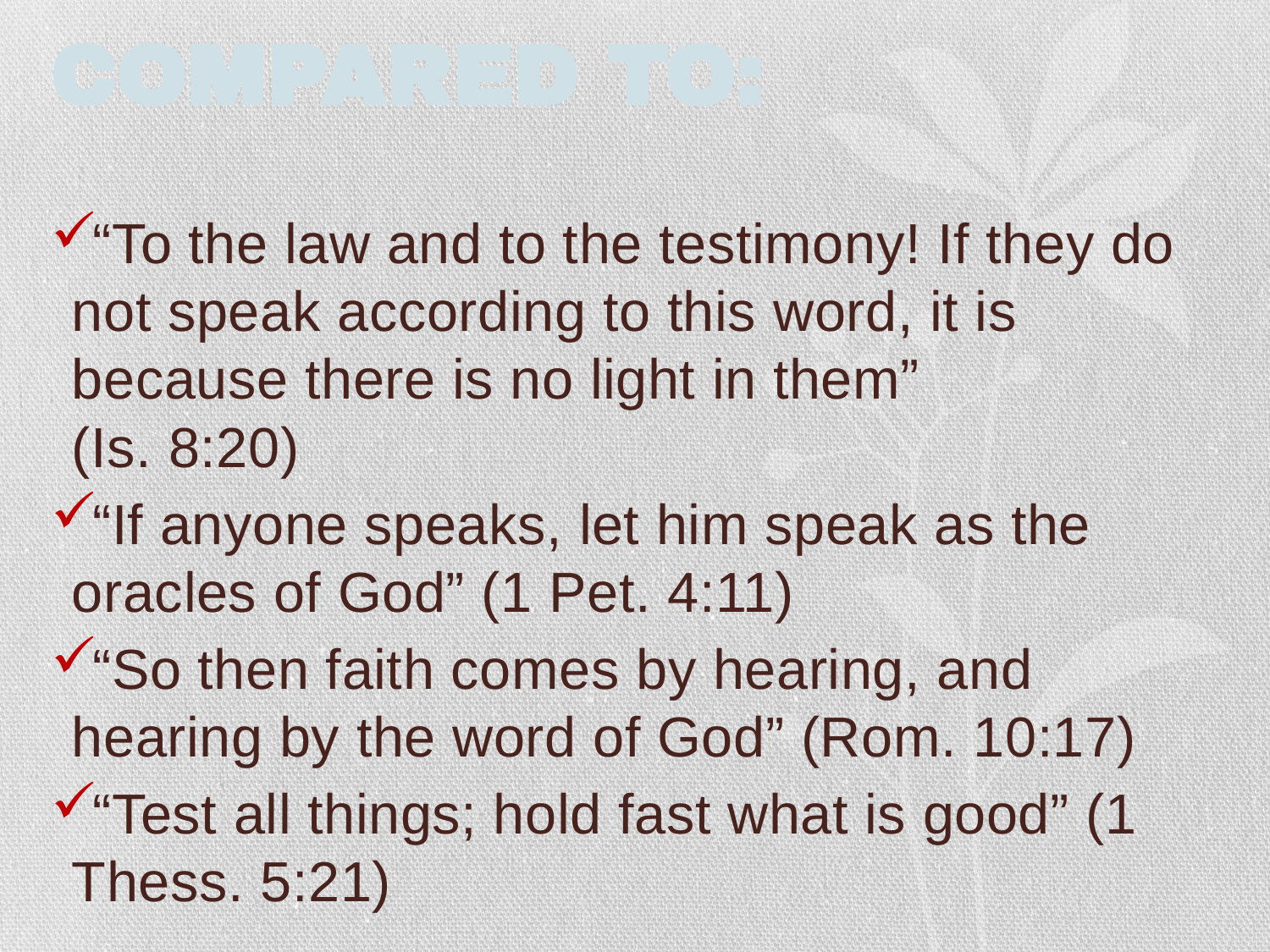

# COMPARED TO:
“To the law and to the testimony! If they do not speak according to this word, it is because there is no light in them”
(Is. 8:20)
“If anyone speaks, let him speak as the oracles of God” (1 Pet. 4:11)
“So then faith comes by hearing, and hearing by the word of God” (Rom. 10:17)
“Test all things; hold fast what is good” (1 Thess. 5:21)